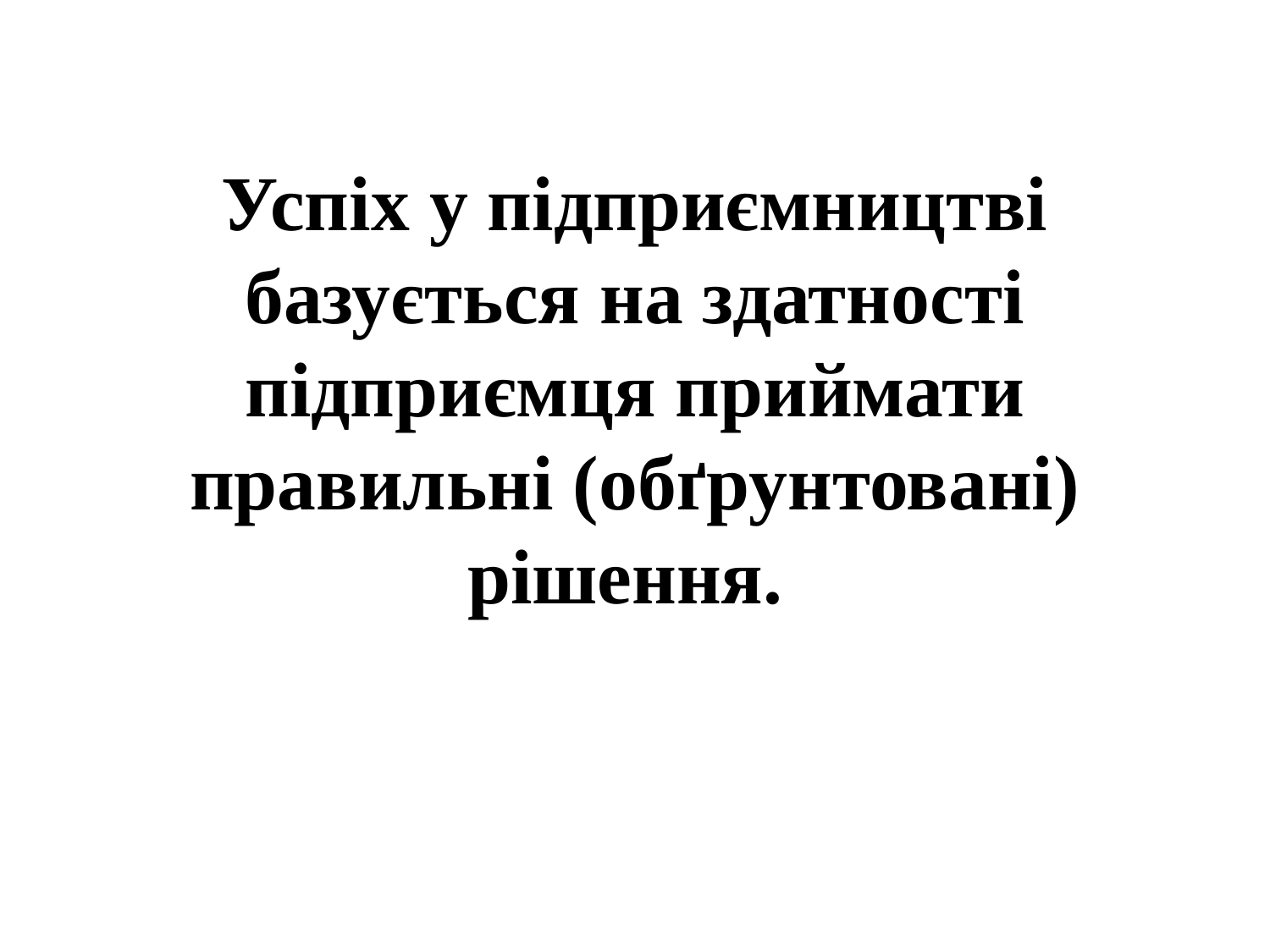

# Успіх у підприємництві базується на здатності підприємця приймати правильні (обґрунтовані) рішення.